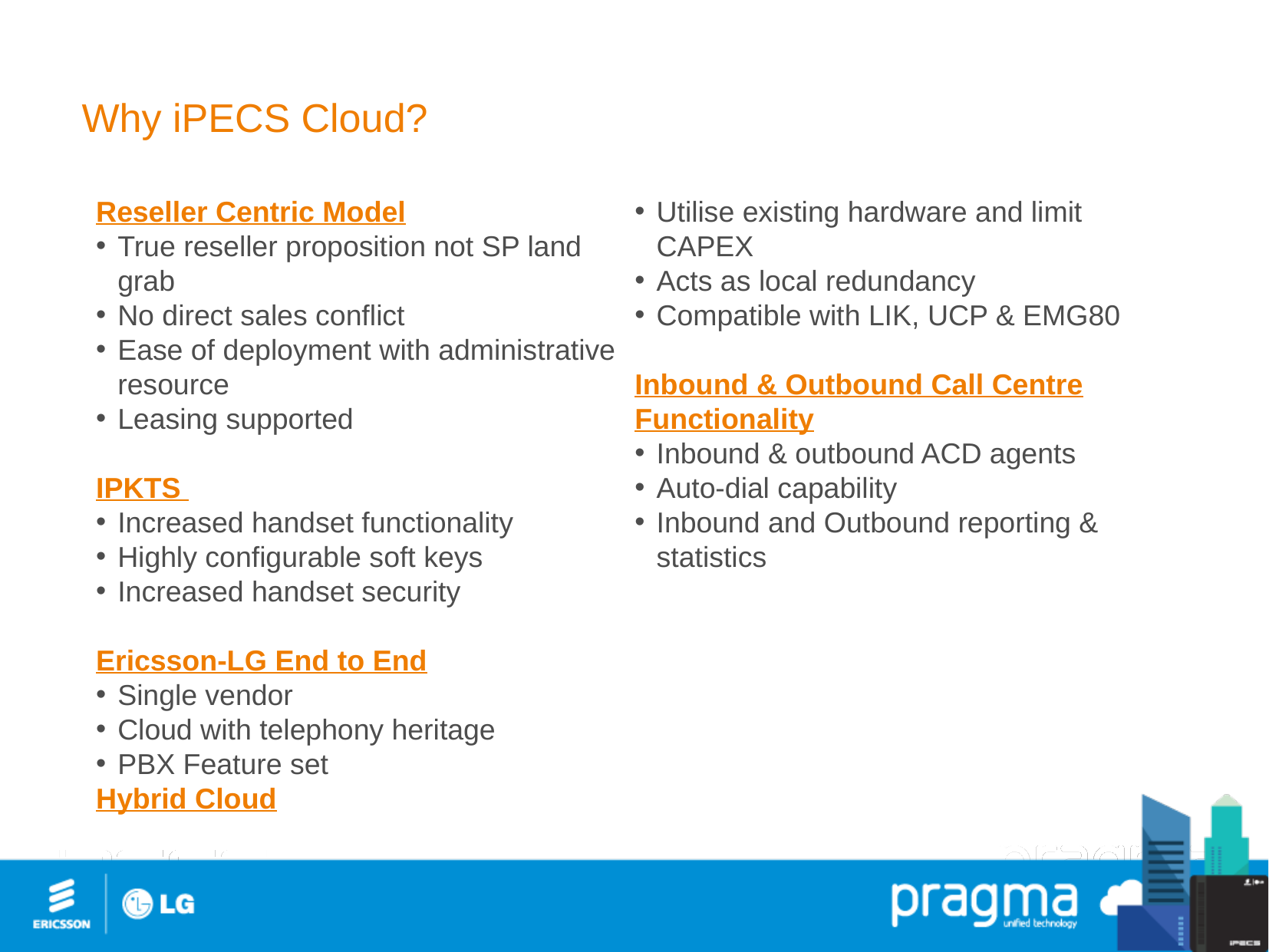

# Why iPECS Cloud?
Reseller Centric Model
True reseller proposition not SP land grab
No direct sales conflict
Ease of deployment with administrative resource
Leasing supported

IPKTS
Increased handset functionality
Highly configurable soft keys
Increased handset security

Ericsson-LG End to End
Single vendor
Cloud with telephony heritage
PBX Feature set
Hybrid Cloud
Utilise existing hardware and limit CAPEX
Acts as local redundancy
Compatible with LIK, UCP & EMG80

Inbound & Outbound Call Centre Functionality
Inbound & outbound ACD agents
Auto-dial capability
Inbound and Outbound reporting & statistics